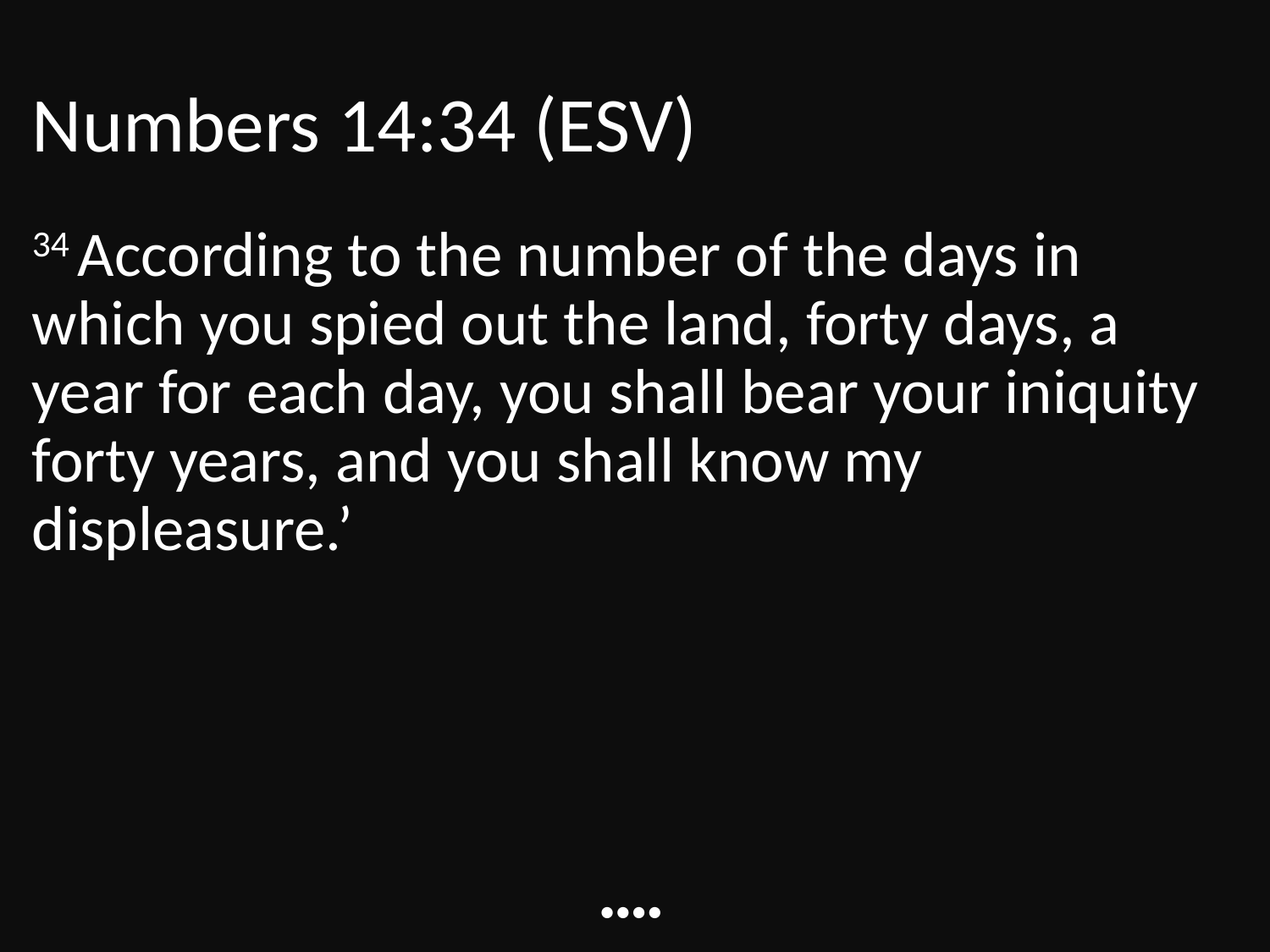

# Numbers 14:34 (ESV)
34 According to the number of the days in which you spied out the land, forty days, a year for each day, you shall bear your iniquity forty years, and you shall know my displeasure.’
••••